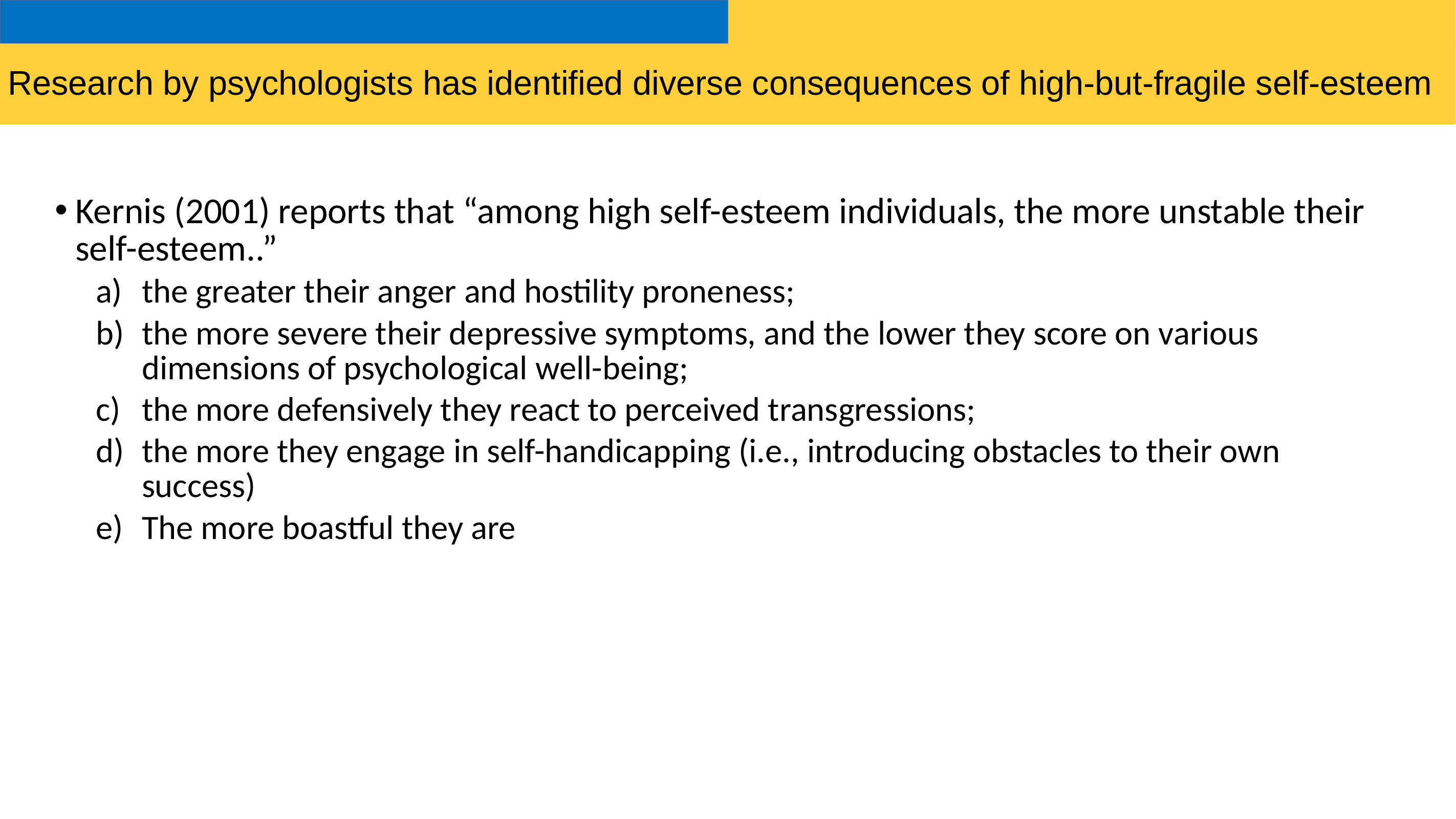

# Research by psychologists has identified diverse consequences of high-but-fragile self-esteem
Kernis (2001) reports that “among high self-esteem individuals, the more unstable their self-esteem..”
the greater their anger and hostility proneness;
the more severe their depressive symptoms, and the lower they score on various dimensions of psychological well-being;
the more defensively they react to perceived transgressions;
the more they engage in self-handicapping (i.e., introducing obstacles to their own success)
The more boastful they are